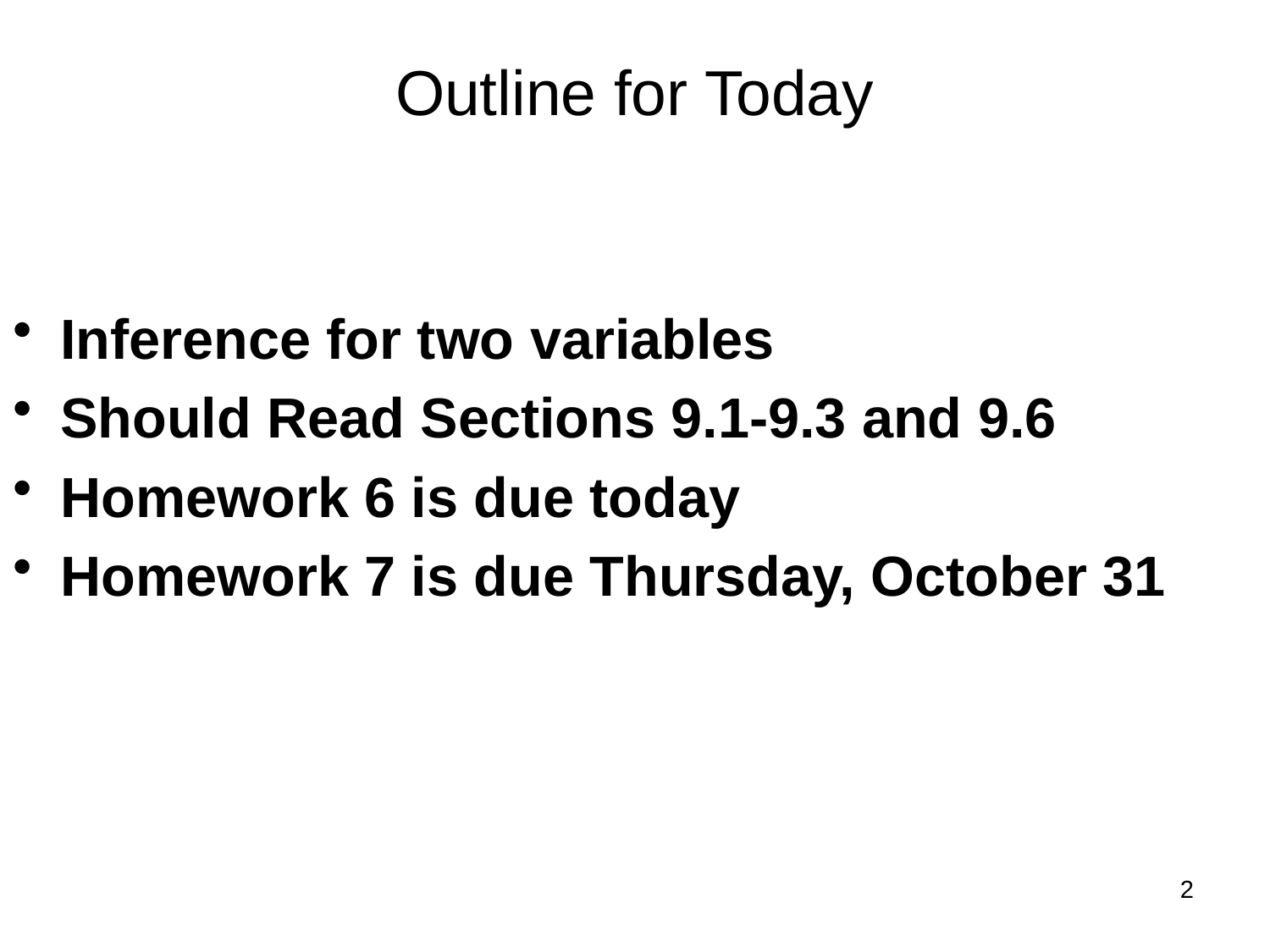

# Outline for Today

Inference for two variables
Should Read Sections 9.1-9.3 and 9.6
Homework 6 is due today
Homework 7 is due Thursday, October 31

2